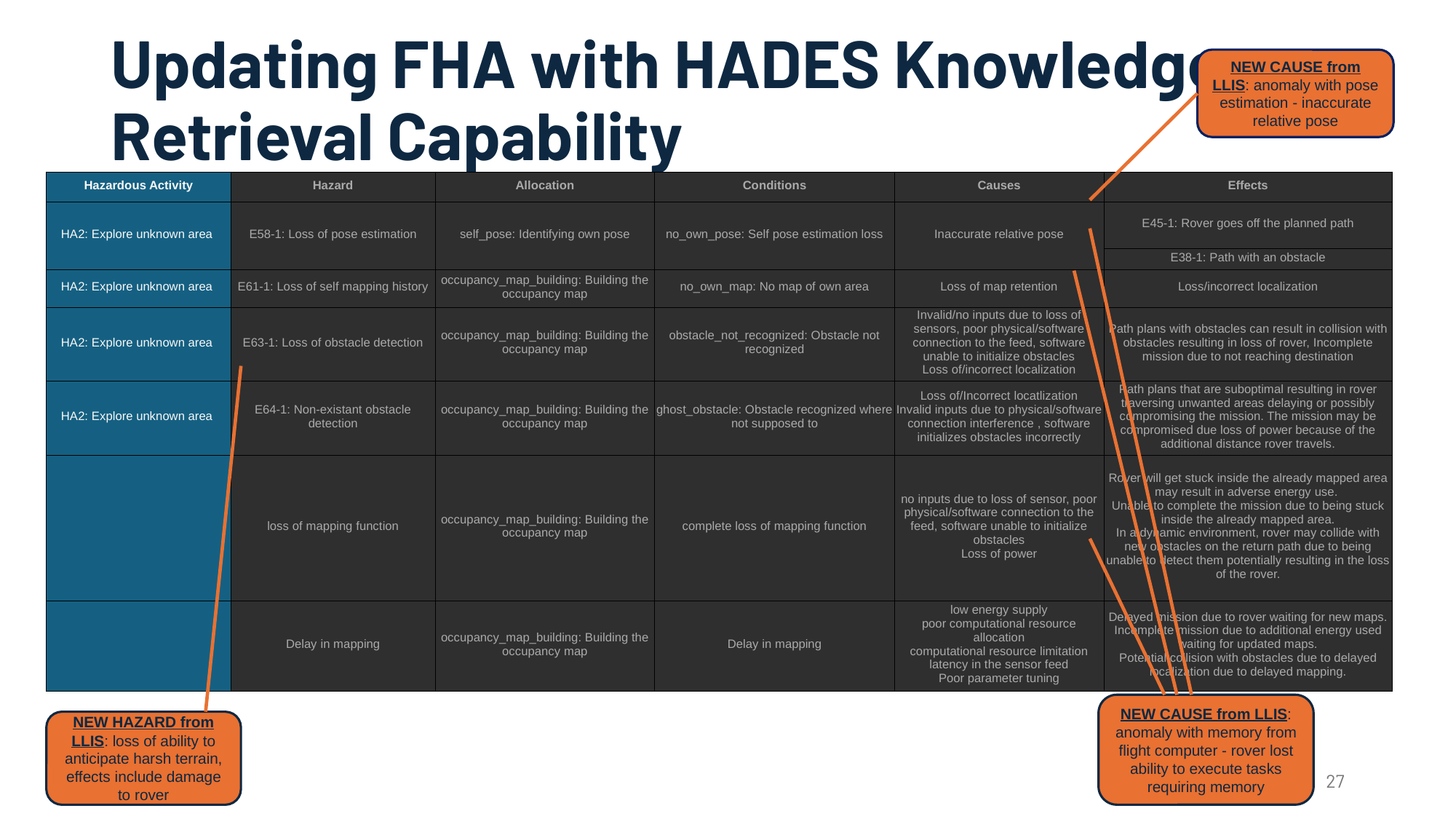

# Updating FHA with HADES Knowledge Retrieval Capability
NEW CAUSE from LLIS: anomaly with pose estimation - inaccurate relative pose
| Hazardous Activity | Hazard | Allocation | Conditions | Causes | Effects |
| --- | --- | --- | --- | --- | --- |
| HA2: Explore unknown area | E58-1: Loss of pose estimation | self\_pose: Identifying own pose | no\_own\_pose: Self pose estimation loss | Inaccurate relative pose | E45-1: Rover goes off the planned path |
|  |  |  |  |  | E38-1: Path with an obstacle |
| HA2: Explore unknown area | E61-1: Loss of self mapping history | occupancy\_map\_building: Building the occupancy map | no\_own\_map: No map of own area | Loss of map retention | Loss/incorrect localization |
| HA2: Explore unknown area | E63-1: Loss of obstacle detection | occupancy\_map\_building: Building the occupancy map | obstacle\_not\_recognized: Obstacle not recognized | Invalid/no inputs due to loss of sensors, poor physical/software connection to the feed, software unable to initialize obstacles Loss of/incorrect localization | Path plans with obstacles can result in collision with obstacles resulting in loss of rover, Incomplete mission due to not reaching destination |
| HA2: Explore unknown area | E64-1: Non-existant obstacle detection | occupancy\_map\_building: Building the occupancy map | ghost\_obstacle: Obstacle recognized where not supposed to | Loss of/Incorrect locatlization Invalid inputs due to physical/software connection interference , software initializes obstacles incorrectly | Path plans that are suboptimal resulting in rover traversing unwanted areas delaying or possibly compromising the mission. The mission may be compromised due loss of power because of the additional distance rover travels. |
|  | loss of mapping function | occupancy\_map\_building: Building the occupancy map | complete loss of mapping function | no inputs due to loss of sensor, poor physical/software connection to the feed, software unable to initialize obstacles Loss of power | Rover will get stuck inside the already mapped area may result in adverse energy use. Unable to complete the mission due to being stuck inside the already mapped area. In a dynamic environment, rover may collide with new obstacles on the return path due to being unable to detect them potentially resulting in the loss of the rover. |
|  | Delay in mapping | occupancy\_map\_building: Building the occupancy map | Delay in mapping | low energy supply poor computational resource allocation computational resource limitation latency in the sensor feed Poor parameter tuning | Delayed mission due to rover waiting for new maps. Incomplete mission due to additional energy used waiting for updated maps. Potential collision with obstacles due to delayed localization due to delayed mapping. |
NEW CAUSE from LLIS: anomaly with memory from flight computer - rover lost ability to execute tasks requiring memory
NEW HAZARD from LLIS: loss of ability to anticipate harsh terrain, effects include damage to rover
27